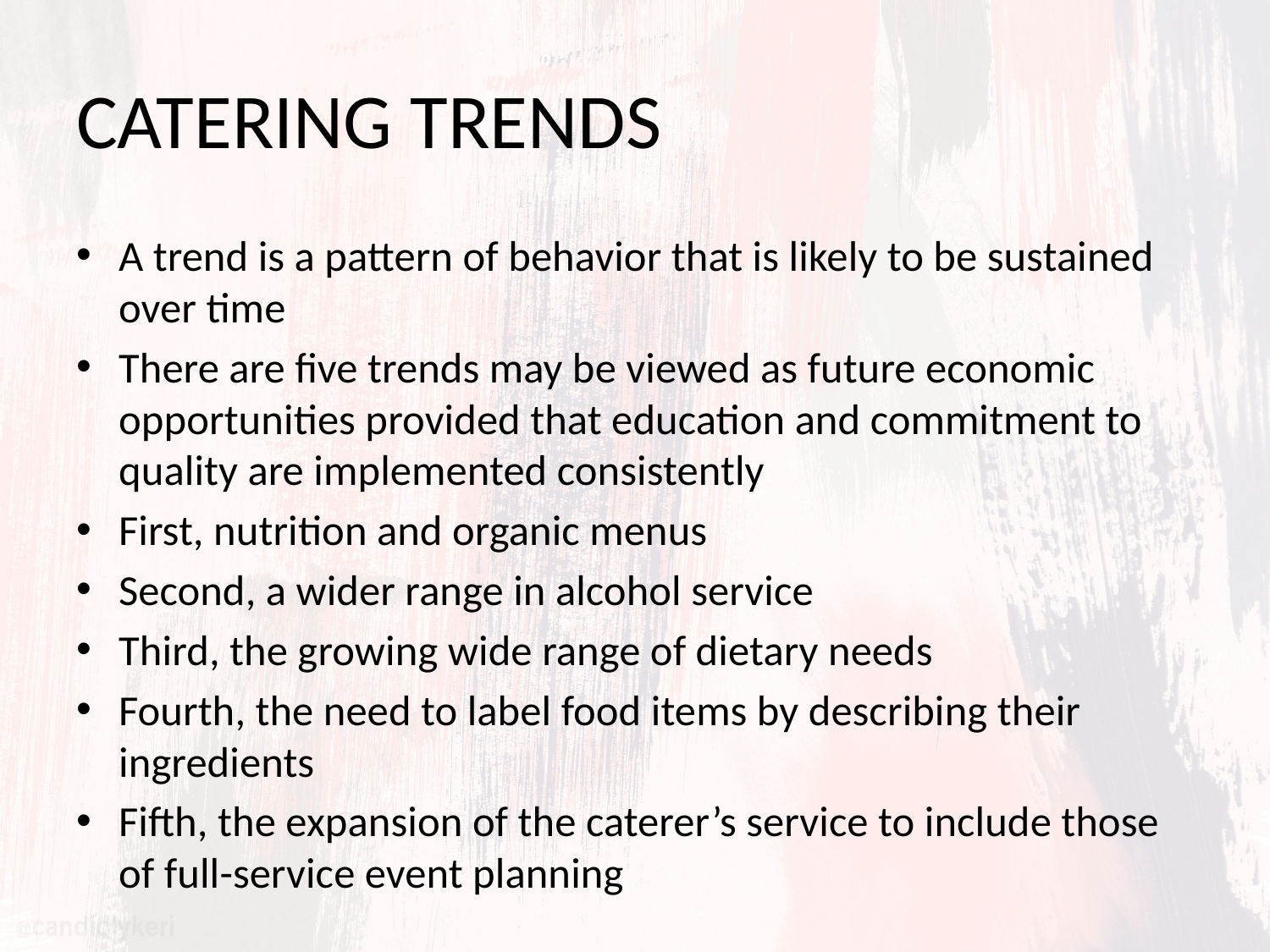

# CATERING TRENDS
A trend is a pattern of behavior that is likely to be sustained over time
There are five trends may be viewed as future economic opportunities provided that education and commitment to quality are implemented consistently
First, nutrition and organic menus
Second, a wider range in alcohol service
Third, the growing wide range of dietary needs
Fourth, the need to label food items by describing their ingredients
Fifth, the expansion of the caterer’s service to include those of full-service event planning